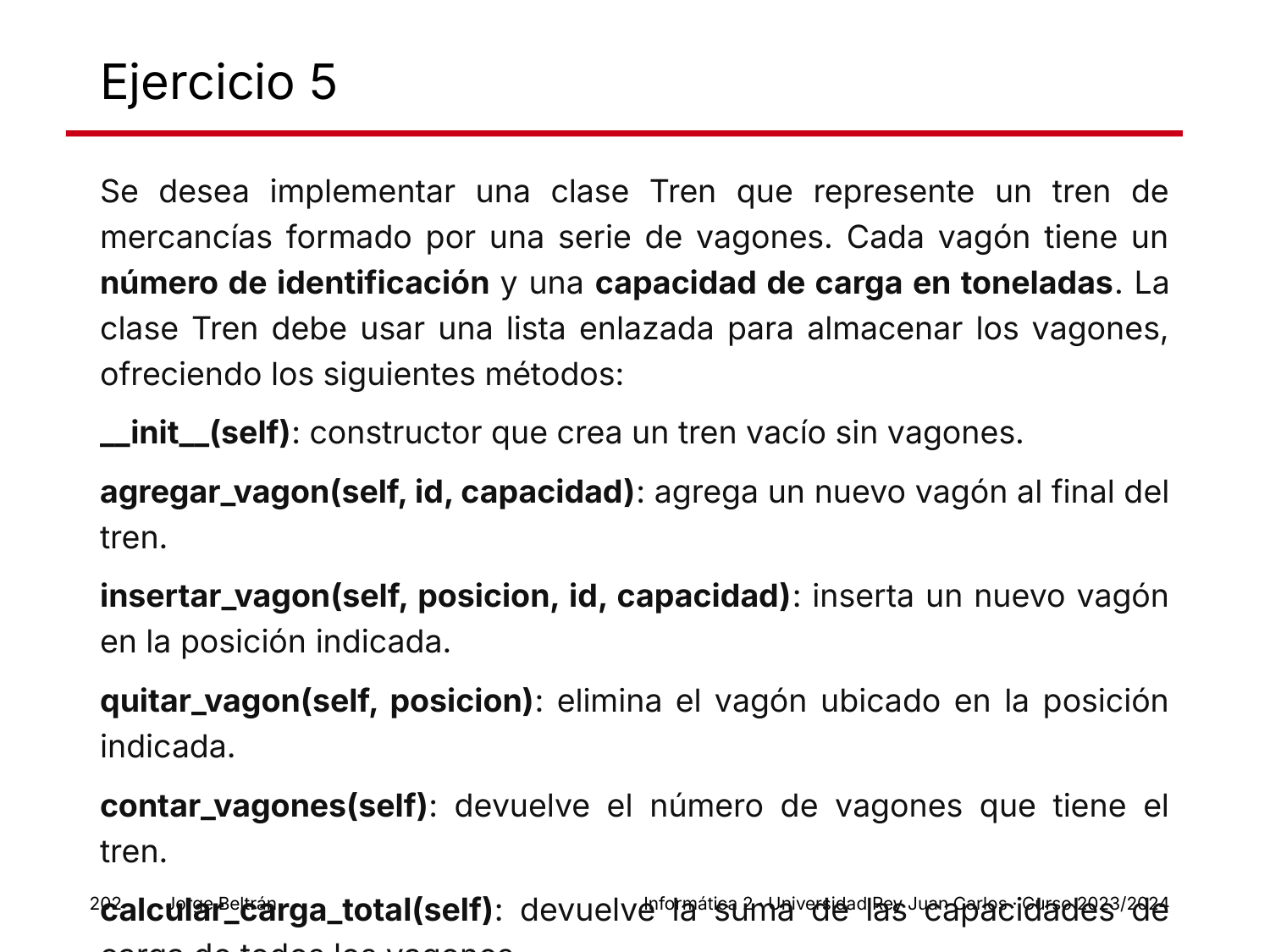

# Ejercicio 5
Se desea implementar una clase Tren que represente un tren de mercancías formado por una serie de vagones. Cada vagón tiene un número de identificación y una capacidad de carga en toneladas. La clase Tren debe usar una lista enlazada para almacenar los vagones, ofreciendo los siguientes métodos:
__init__(self): constructor que crea un tren vacío sin vagones.
agregar_vagon(self, id, capacidad): agrega un nuevo vagón al final del tren.
insertar_vagon(self, posicion, id, capacidad): inserta un nuevo vagón en la posición indicada.
quitar_vagon(self, posicion): elimina el vagón ubicado en la posición indicada.
contar_vagones(self): devuelve el número de vagones que tiene el tren.
calcular_carga_total(self): devuelve la suma de las capacidades de carga de todos los vagones.